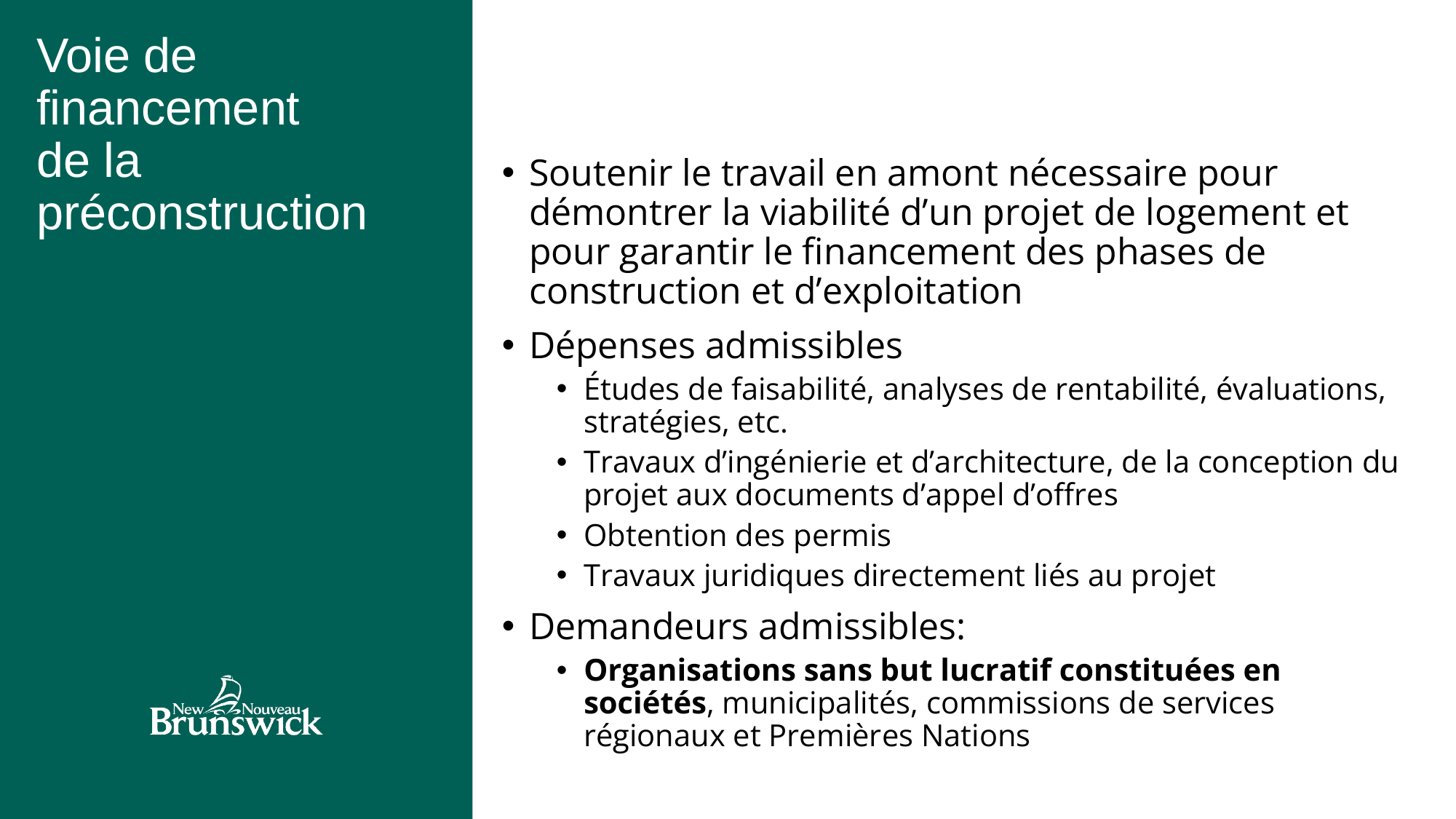

# Voie de financement de la préconstruction
Soutenir le travail en amont nécessaire pour démontrer la viabilité d’un projet de logement et pour garantir le financement des phases de construction et d’exploitation
Dépenses admissibles
Études de faisabilité, analyses de rentabilité, évaluations, stratégies, etc.
Travaux d’ingénierie et d’architecture, de la conception du projet aux documents d’appel d’offres
Obtention des permis
Travaux juridiques directement liés au projet
Demandeurs admissibles:
Organisations sans but lucratif constituées en sociétés, municipalités, commissions de services régionaux et Premières Nations